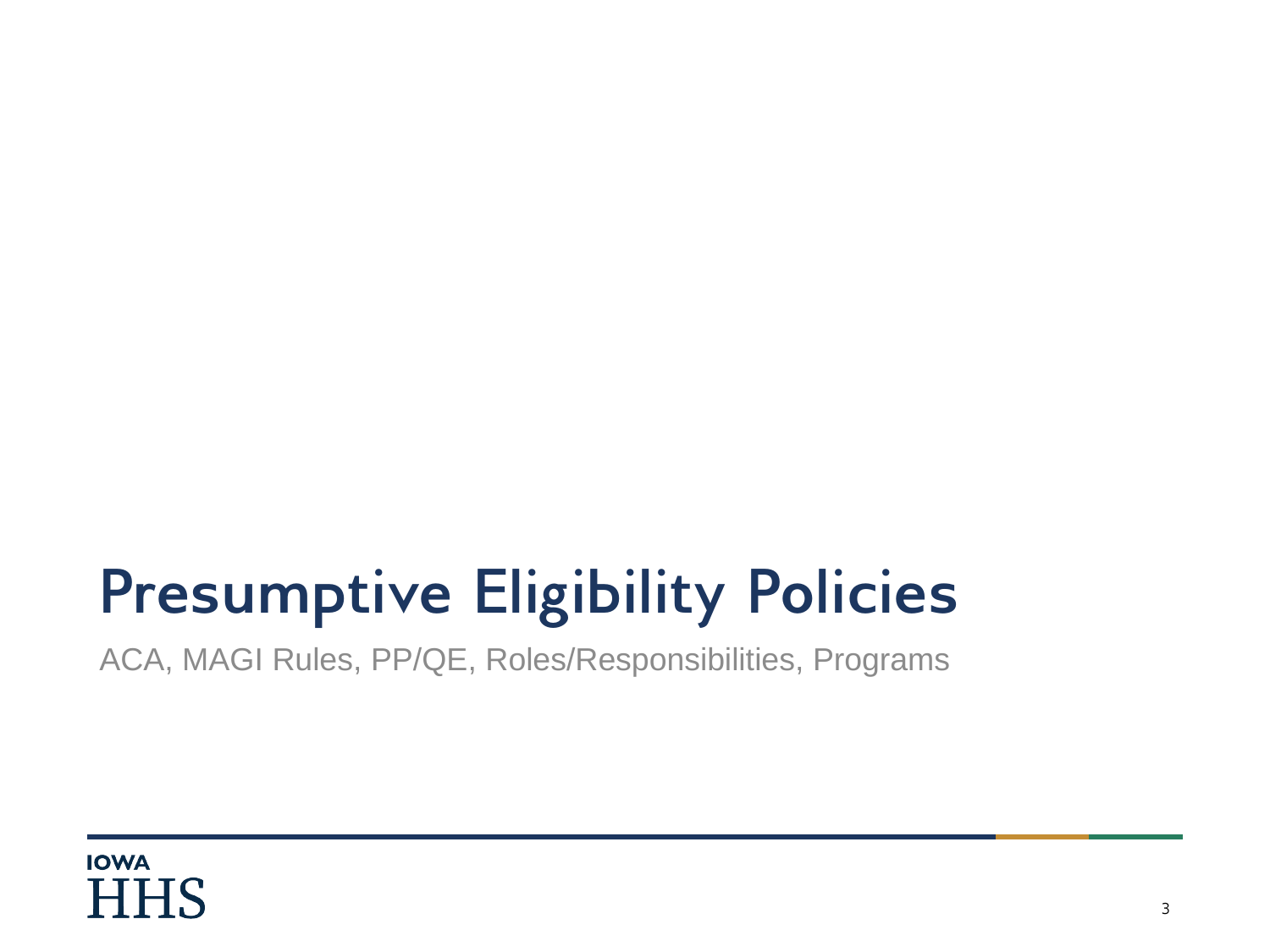

# Presumptive Eligibility Policies
ACA, MAGI Rules, PP/QE, Roles/Responsibilities, Programs

3